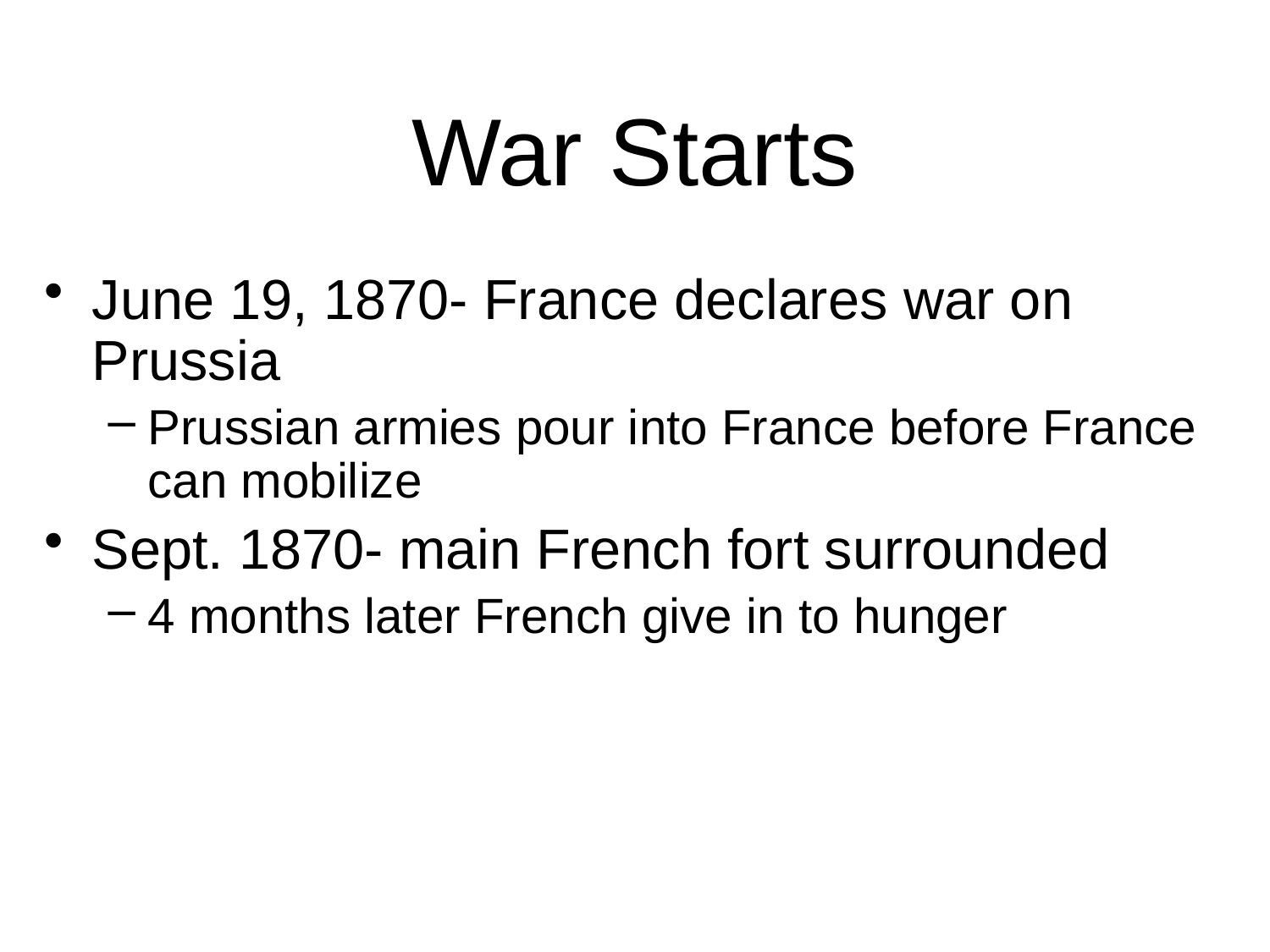

# War Starts
June 19, 1870- France declares war on Prussia
Prussian armies pour into France before France can mobilize
Sept. 1870- main French fort surrounded
4 months later French give in to hunger